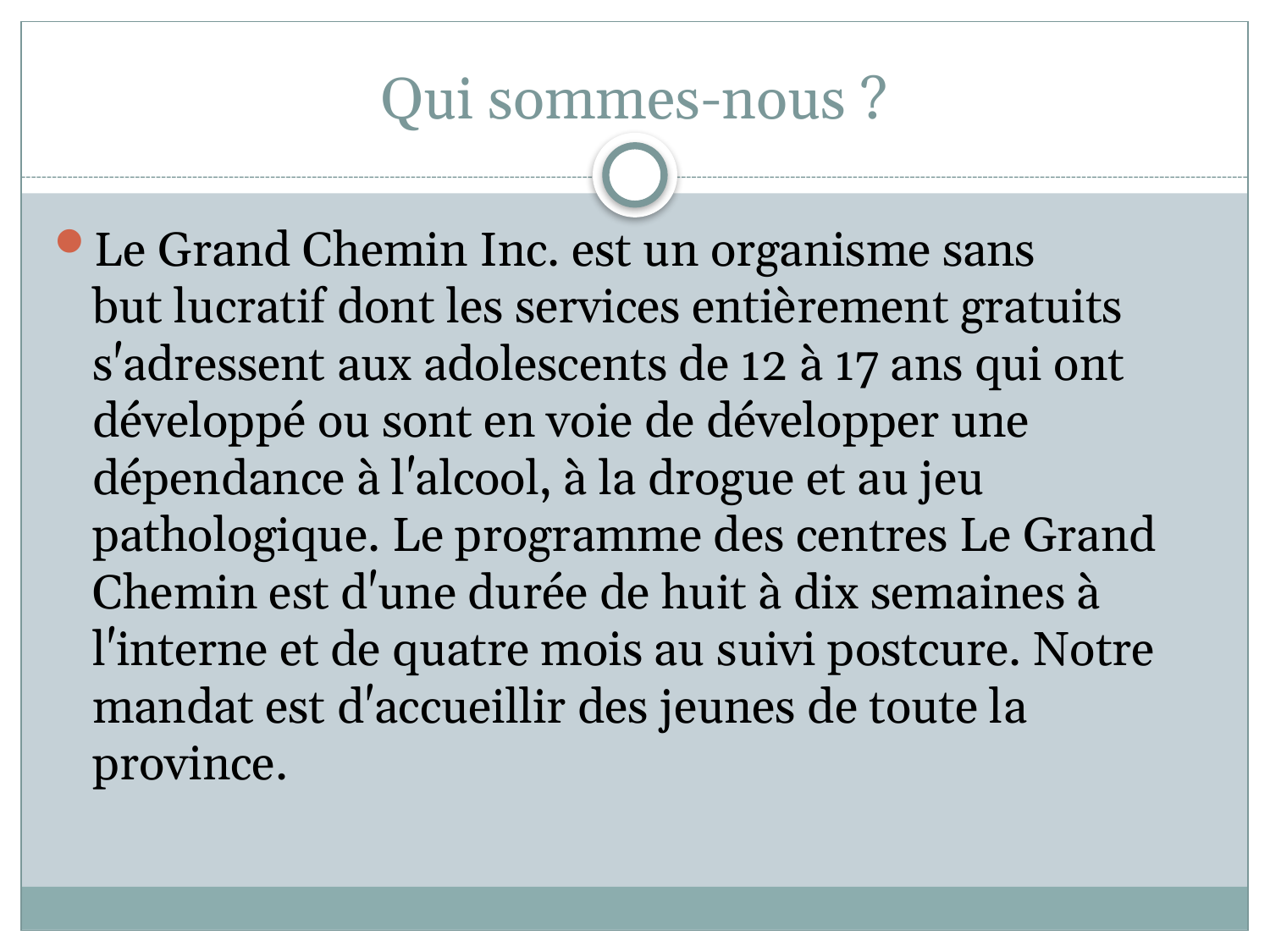

# Qui sommes-nous ?
Le Grand Chemin Inc. est un organisme sans but lucratif dont les services entièrement gratuits s'adressent aux adolescents de 12 à 17 ans qui ont développé ou sont en voie de développer une dépendance à l'alcool, à la drogue et au jeu pathologique. Le programme des centres Le Grand Chemin est d'une durée de huit à dix semaines à l'interne et de quatre mois au suivi postcure. Notre mandat est d'accueillir des jeunes de toute la province.